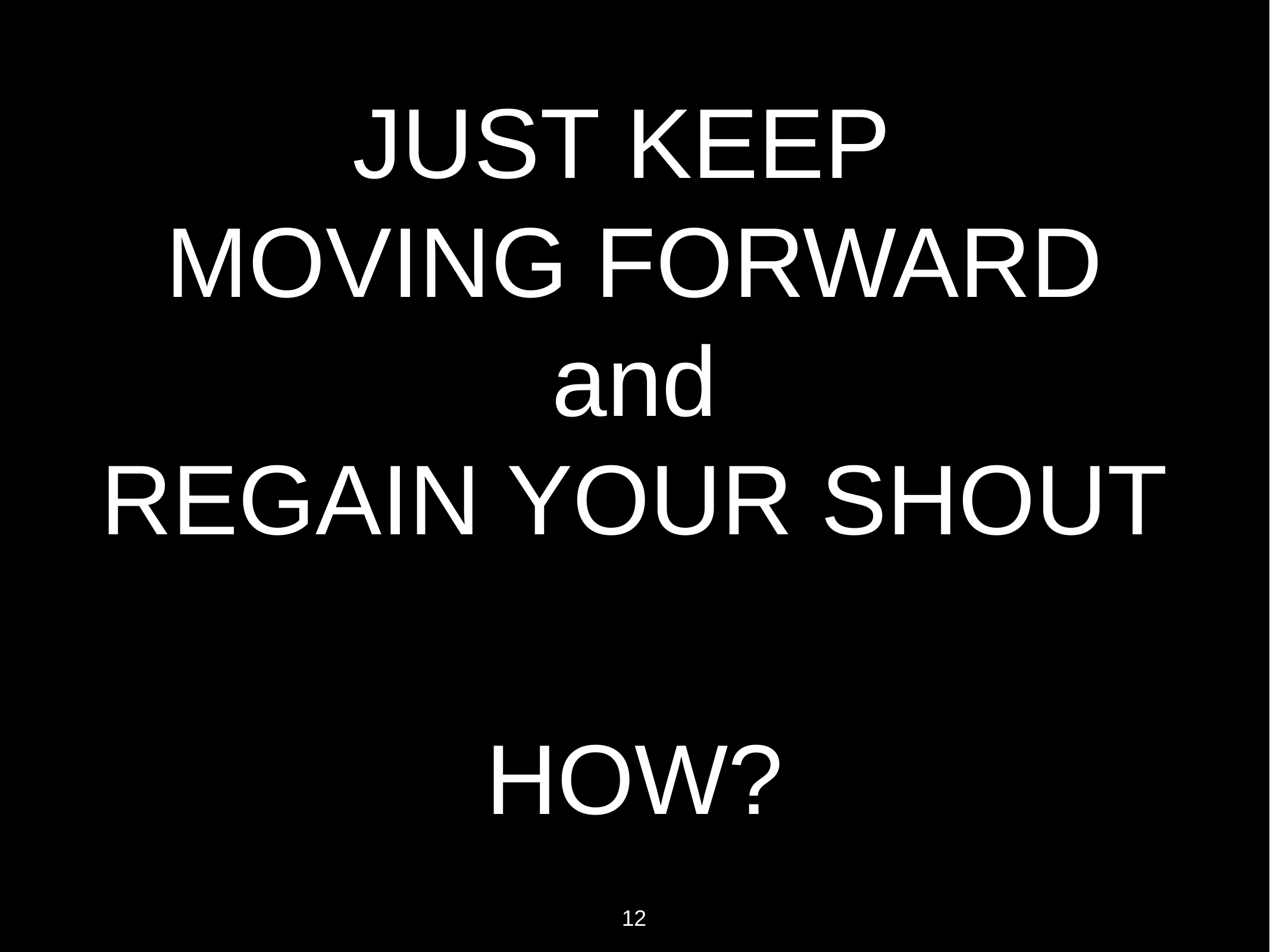

# JUST KEEP MOVING FORWARD and REGAIN YOUR SHOUT HOW? R
12